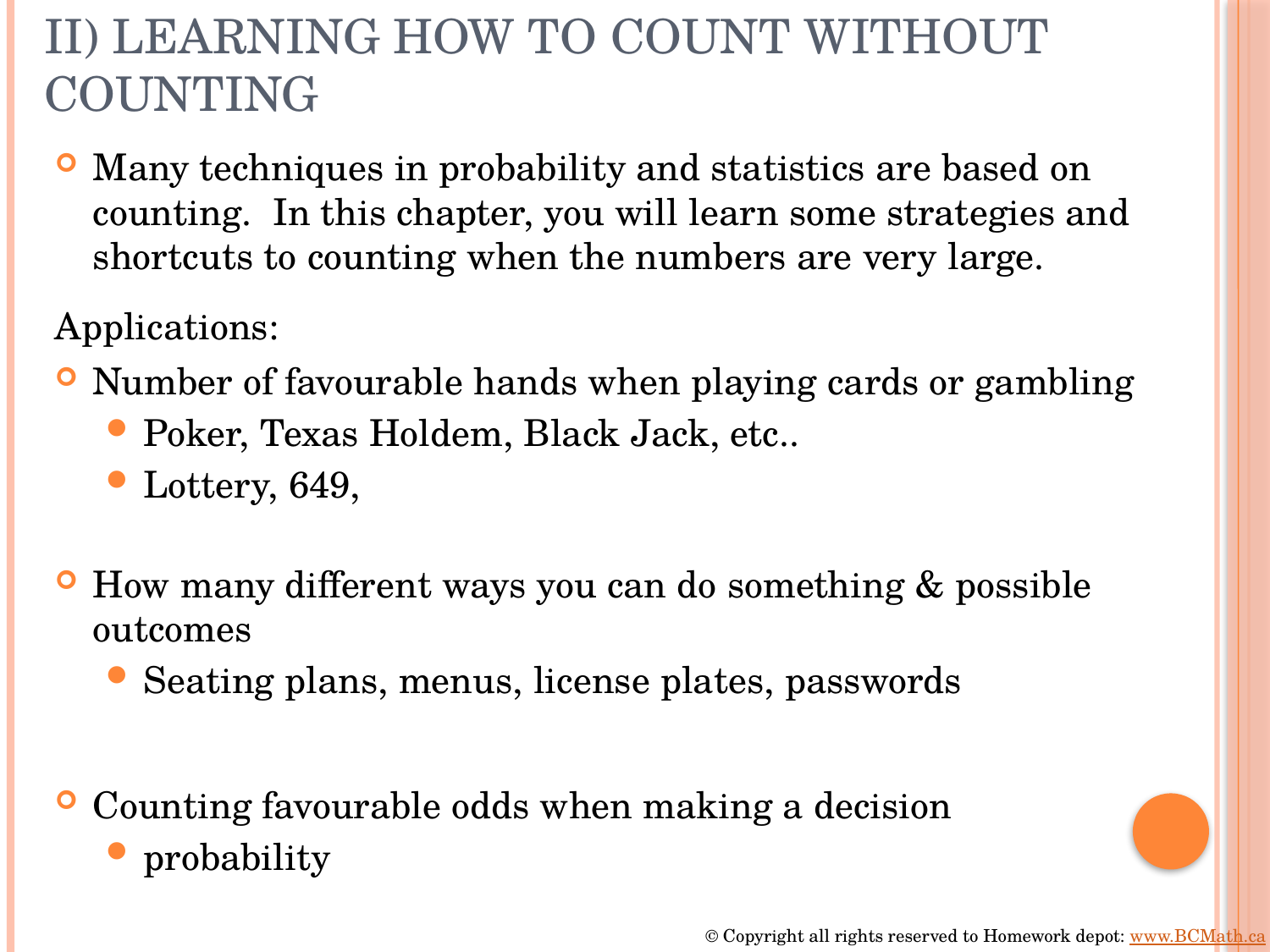

# II) Learning How to Count without Counting
Many techniques in probability and statistics are based on counting.  In this chapter, you will learn some strategies and shortcuts to counting when the numbers are very large.

Applications:
Number of favourable hands when playing cards or gambling
Poker, Texas Holdem, Black Jack, etc..
Lottery, 649,
How many different ways you can do something & possible outcomes
Seating plans, menus, license plates, passwords

Counting favourable odds when making a decision
probability

© Copyright all rights reserved to Homework depot: www.BCMath.ca